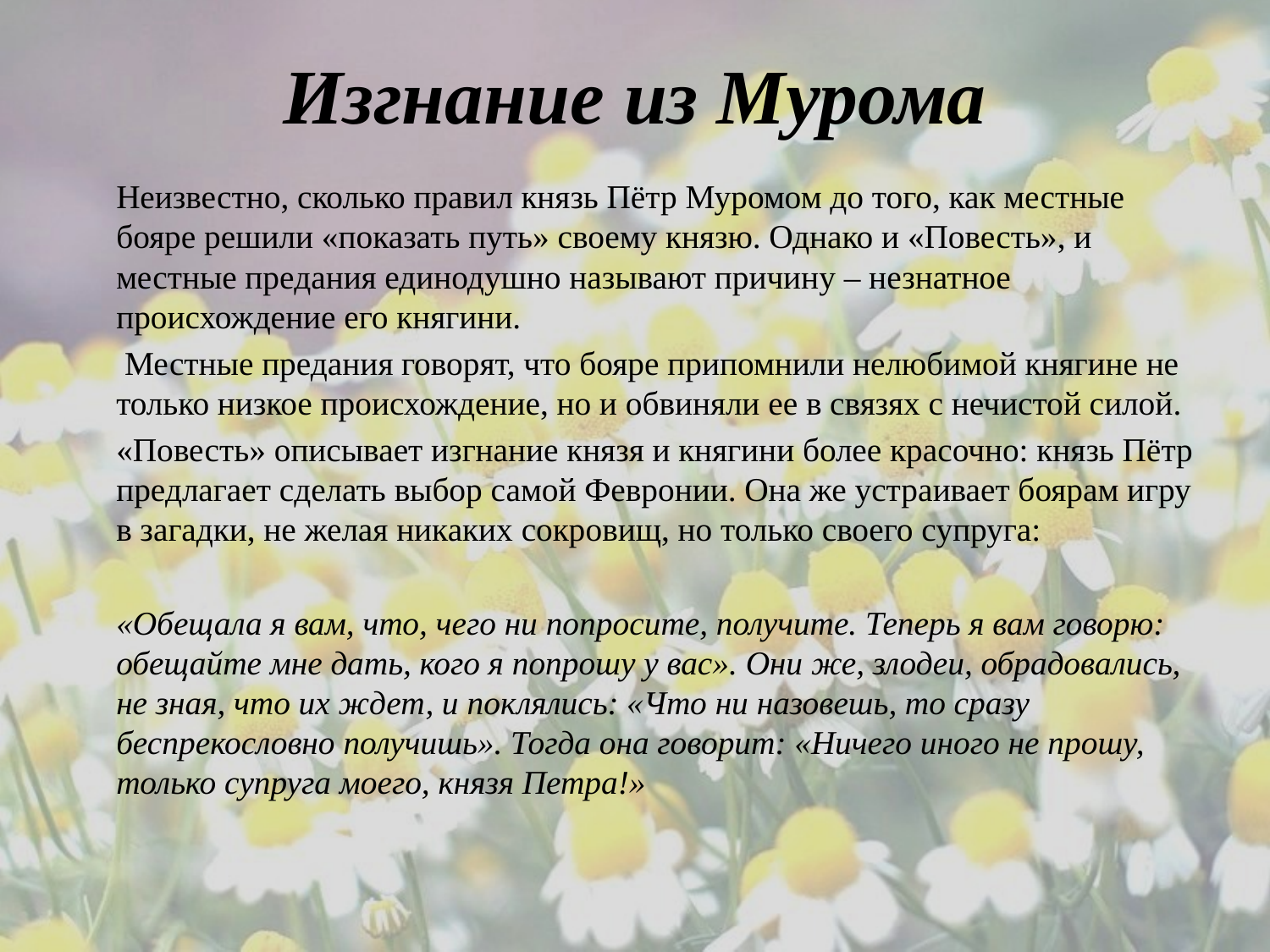

# Изгнание из Мурома
		Неизвестно, сколько правил князь Пётр Муромом до того, как местные бояре решили «показать путь» своему князю. Однако и «Повесть», и местные предания единодушно называют причину – незнатное происхождение его княгини.
		 Местные предания говорят, что бояре припомнили нелюбимой княгине не только низкое происхождение, но и обвиняли ее в связях с нечистой силой.
		«Повесть» описывает изгнание князя и княгини более красочно: князь Пётр предлагает сделать выбор самой Февронии. Она же устраивает боярам игру в загадки, не желая никаких сокровищ, но только своего супруга:

		«Обещала я вам, что, чего ни попросите, получите. Теперь я вам говорю: обещайте мне дать, кого я попрошу у вас». Они же, злодеи, обрадовались, не зная, что их ждет, и поклялись: «Что ни назовешь, то сразу беспрекословно получишь». Тогда она говорит: «Ничего иного не прошу, только супруга моего, князя Петра!»